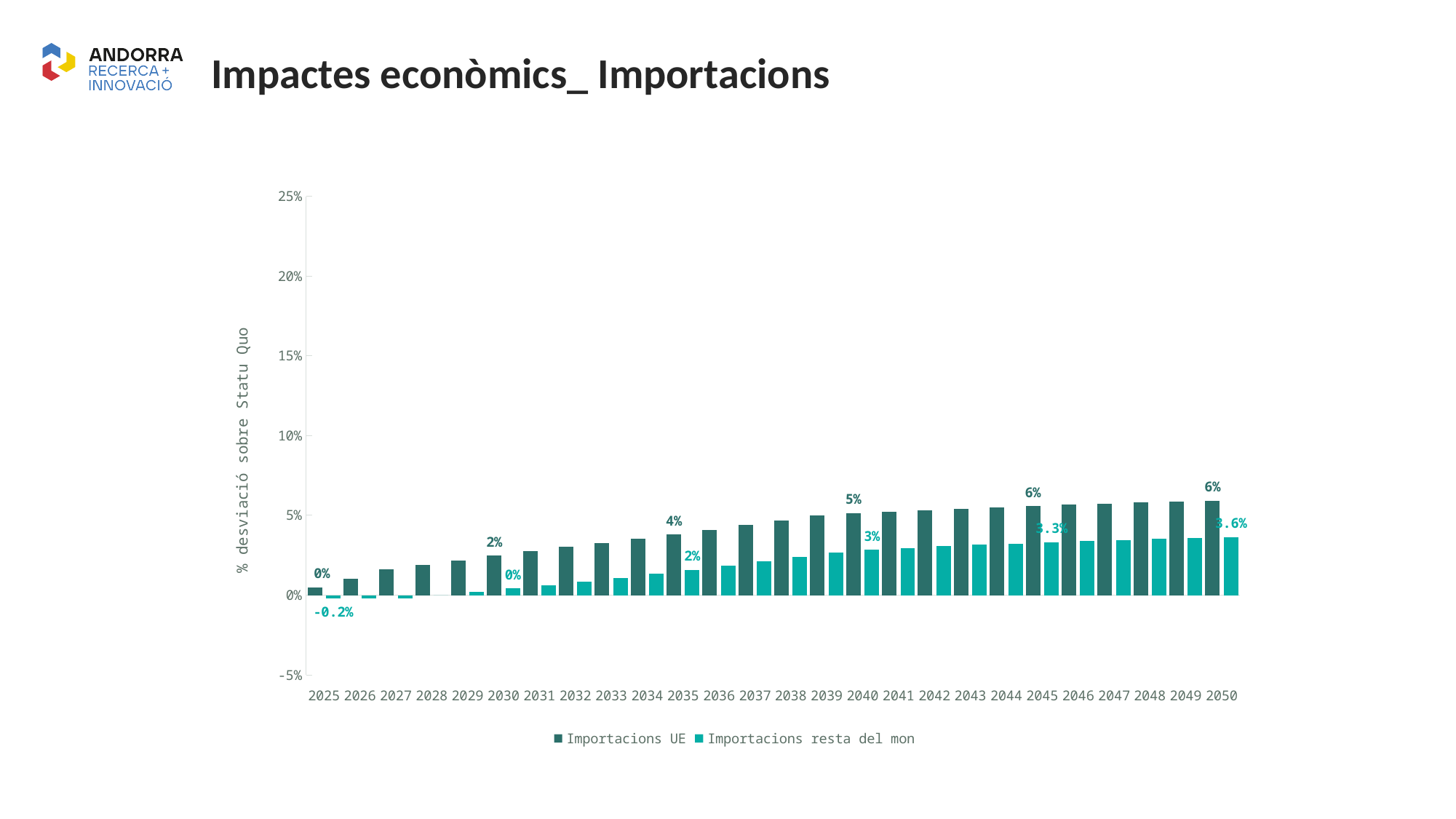

Impactes econòmics_ Importacions

### Chart

| Category | Importacions UE | Importacions resta del mon |
|---|---|---|
| 2025 | 0.0049465922192226675 | -0.001867447581635151 |
| 2026 | 0.01028678414371198 | -0.0021614132314379253 |
| 2027 | 0.016057704933072126 | -0.002219939583555375 |
| 2028 | 0.018830212931373325 | -7.68654788030343e-06 |
| 2029 | 0.021679810647389663 | 0.002098348321769361 |
| 2030 | 0.024639912267885977 | 0.004179328692487827 |
| 2031 | 0.027728034877243735 | 0.0062793059550012575 |
| 2032 | 0.030157758534021584 | 0.008577674114109257 |
| 2033 | 0.03267253250127289 | 0.010928730006396714 |
| 2034 | 0.03528848807891838 | 0.013352807869938976 |
| 2035 | 0.03801339425089156 | 0.01585888939975777 |
| 2036 | 0.04085315741706497 | 0.01845347383454854 |
| 2037 | 0.043812796963944356 | 0.02114179607362776 |
| 2038 | 0.0468964561791545 | 0.02392774395962971 |
| 2039 | 0.05010818186102983 | 0.026815144264565882 |
| 2040 | 0.05131887022613979 | 0.028371412929164563 |
| 2041 | 0.05234048961712756 | 0.029557142245233203 |
| 2042 | 0.0532961004005188 | 0.030588870858055284 |
| 2043 | 0.05419275232277232 | 0.03150887285610793 |
| 2044 | 0.05503597040706398 | 0.032344385969824696 |
| 2045 | 0.055831110287686725 | 0.03311476933041413 |
| 2046 | 0.05658324719273122 | 0.033834338747111614 |
| 2047 | 0.057297242720455 | 0.034514192176225755 |
| 2048 | 0.0579774757817062 | 0.035162847355636906 |
| 2049 | 0.058627773700206554 | 0.03578677281611209 |
| 2050 | 0.05925126020210958 | 0.03639057429976145 |